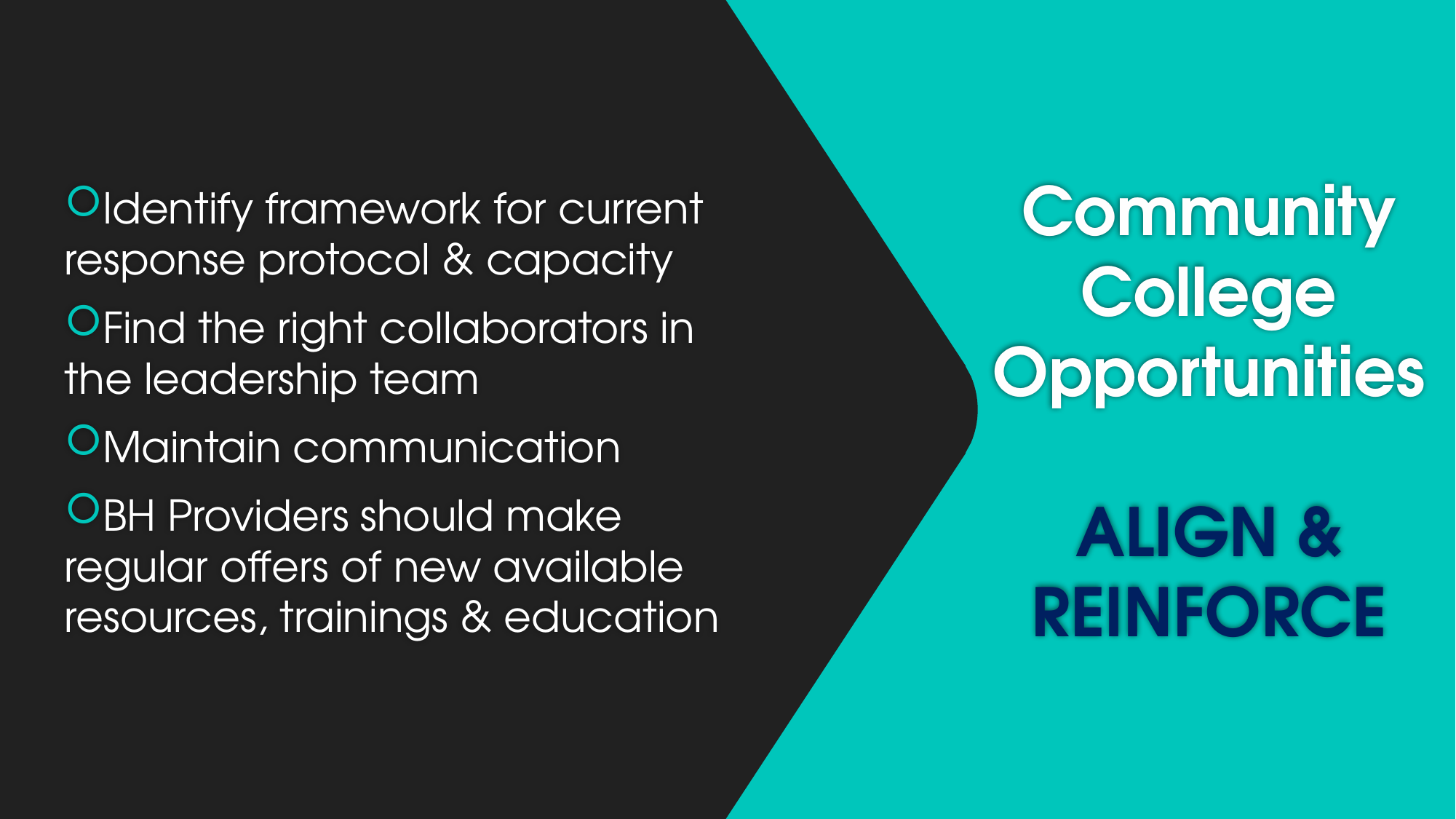

Identify framework for current response protocol & capacity
Find the right collaborators in the leadership team
Maintain communication
BH Providers should make regular offers of new available resources, trainings & education
# Community College Opportunities ALIGN & REINFORCE